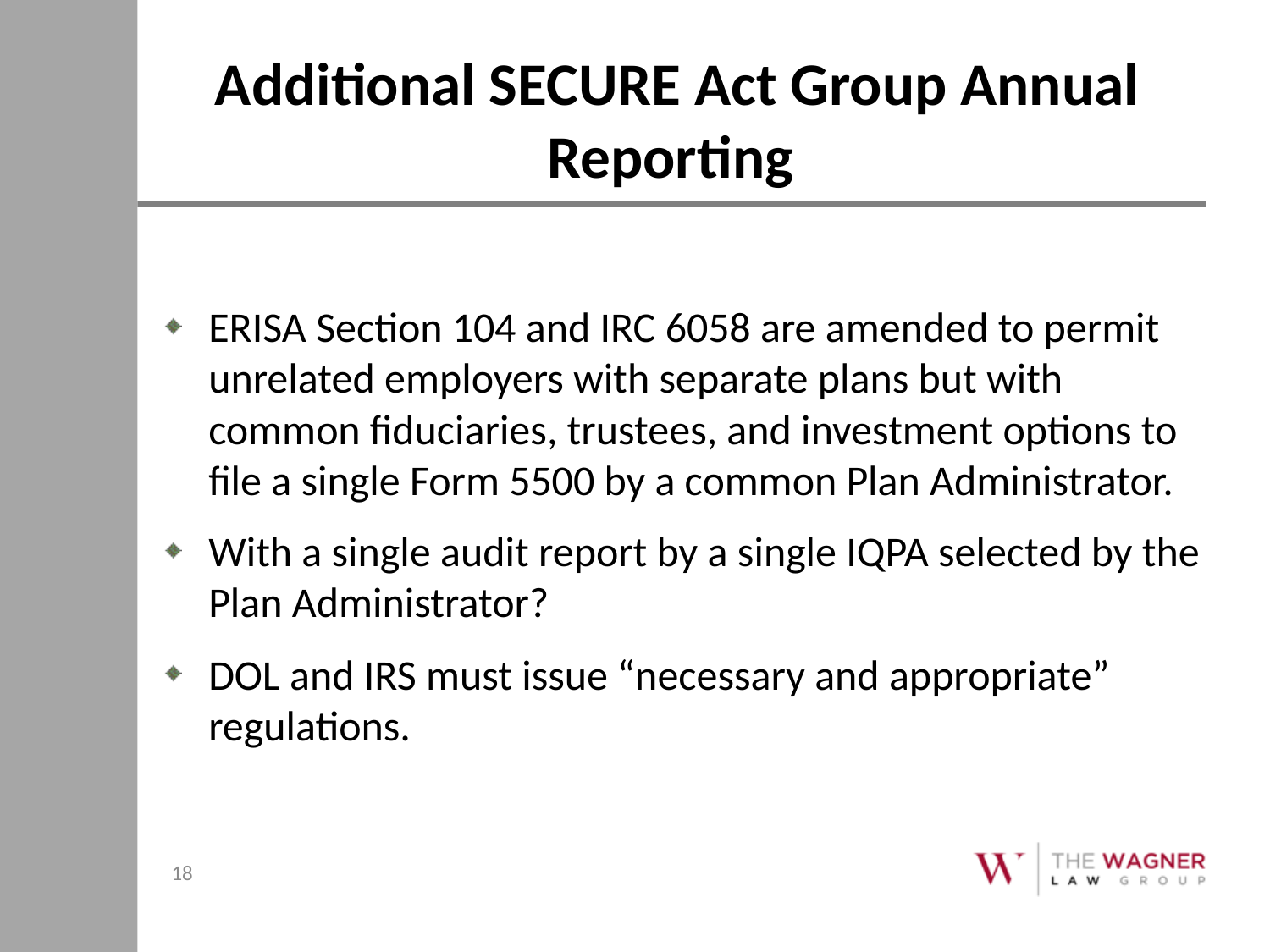

# Additional SECURE Act Group Annual Reporting

ERISA Section 104 and IRC 6058 are amended to permit unrelated employers with separate plans but with common fiduciaries, trustees, and investment options to file a single Form 5500 by a common Plan Administrator.
With a single audit report by a single IQPA selected by the Plan Administrator?
DOL and IRS must issue “necessary and appropriate” regulations.
18